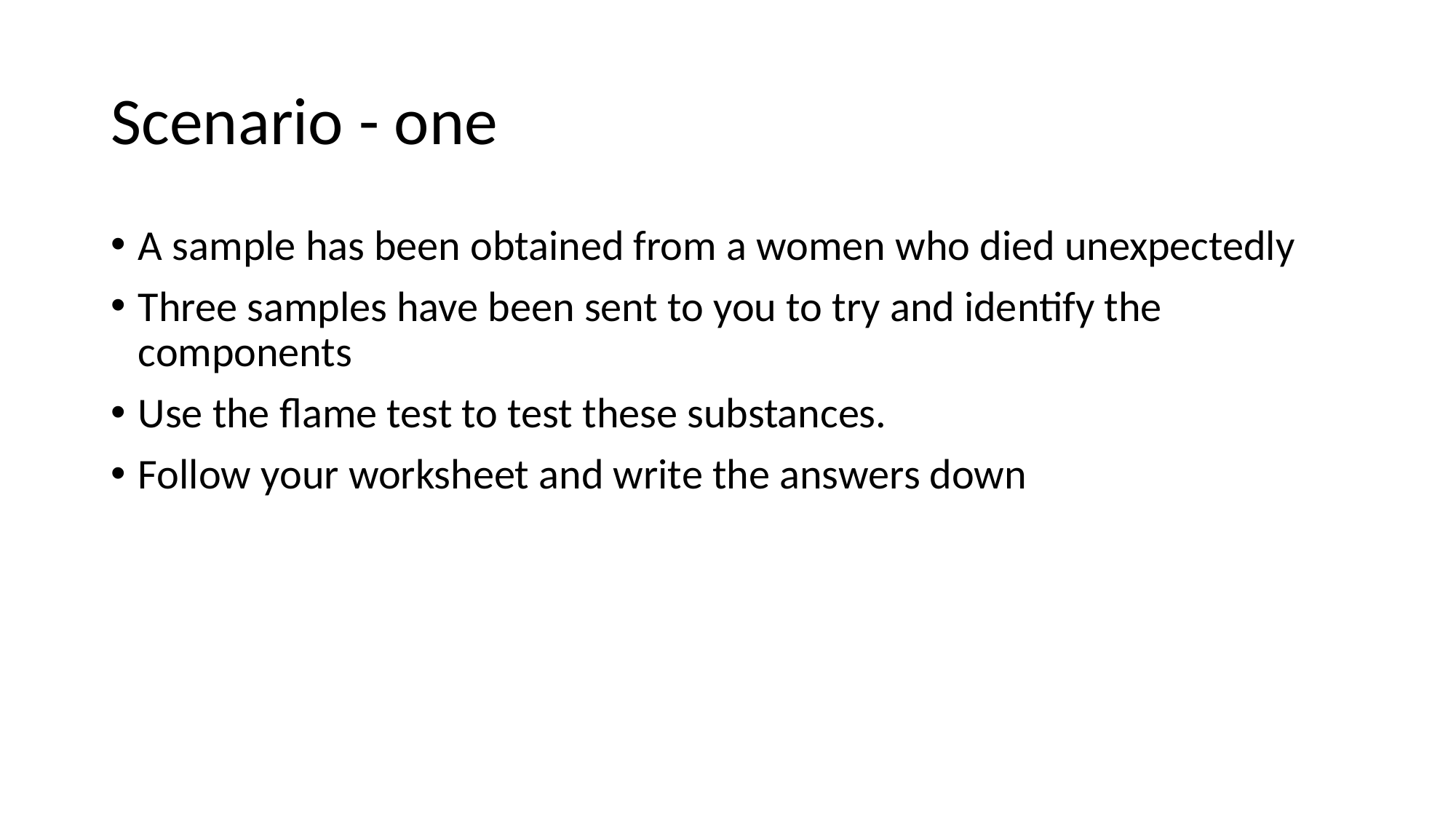

# Scenario - one
A sample has been obtained from a women who died unexpectedly
Three samples have been sent to you to try and identify the components
Use the flame test to test these substances.
Follow your worksheet and write the answers down